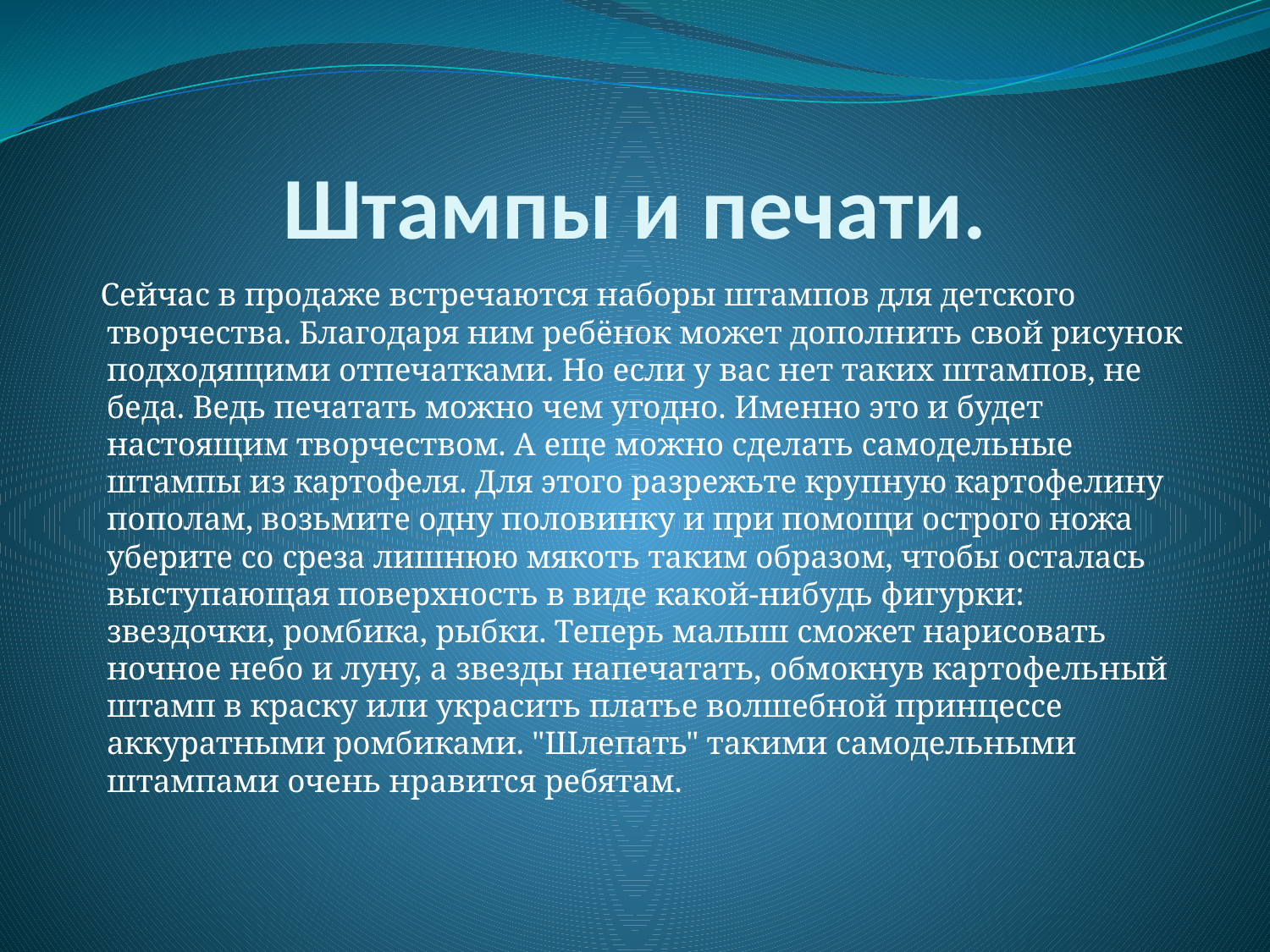

# Штампы и печати.
   Сейчас в продаже встречаются наборы штампов для детского творчества. Благодаря ним ребёнок может дополнить свой рисунок подходящими отпечатками. Но если у вас нет таких штампов, не беда. Ведь печатать можно чем угодно. Именно это и будет настоящим творчеством. А еще можно сделать самодельные штампы из картофеля. Для этого разрежьте крупную картофелину пополам, возьмите одну половинку и при помощи острого ножа уберите со среза лишнюю мякоть таким образом, чтобы осталась выступающая поверхность в виде какой-нибудь фигурки: звездочки, ромбика, рыбки. Теперь малыш сможет нарисовать ночное небо и луну, а звезды напечатать, обмокнув картофельный штамп в краску или украсить платье волшебной принцессе аккуратными ромбиками. "Шлепать" такими самодельными штампами очень нравится ребятам.